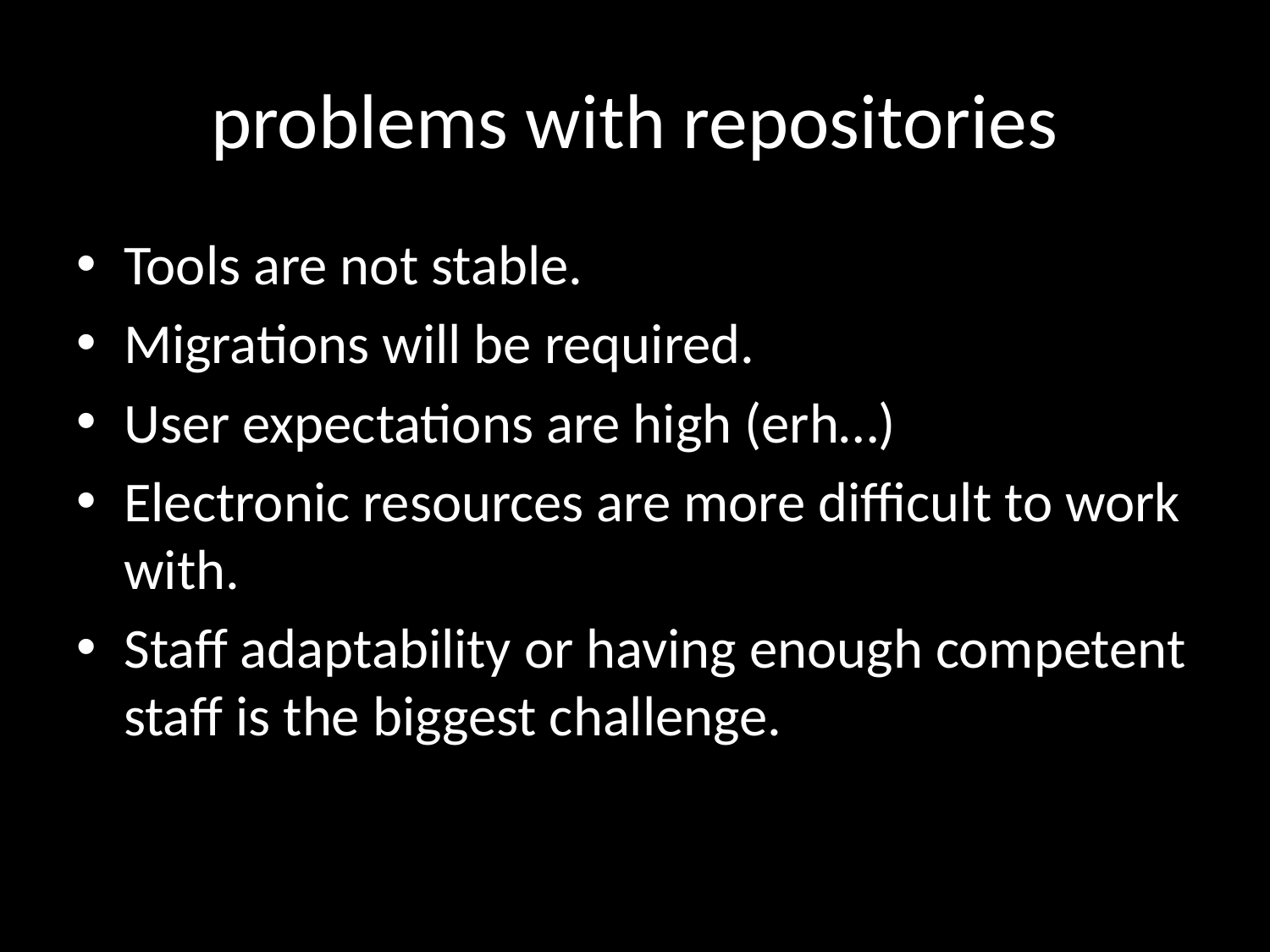

# problems with repositories
Tools are not stable.
Migrations will be required.
User expectations are high (erh…)
Electronic resources are more difficult to work with.
Staff adaptability or having enough competent staff is the biggest challenge.